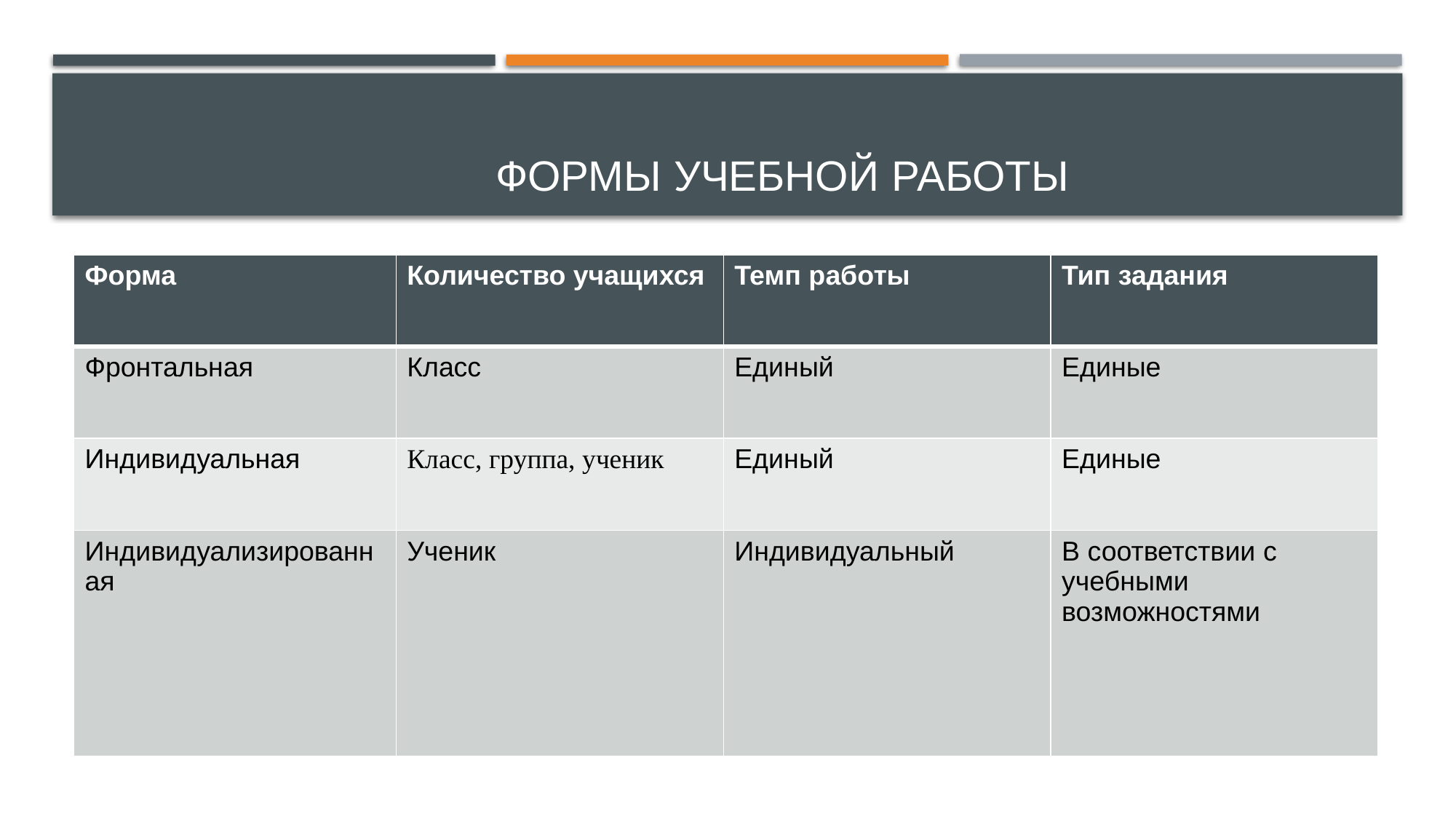

# Формы учебной работы
| Форма | Количество учащихся | Темп работы | Тип задания |
| --- | --- | --- | --- |
| Фронтальная | Класс | Единый | Единые |
| Индивидуальная | Класс, группа, ученик | Единый | Единые |
| Индивидуализированная | Ученик | Индивидуальный | В соответствии с учебными возможностями |